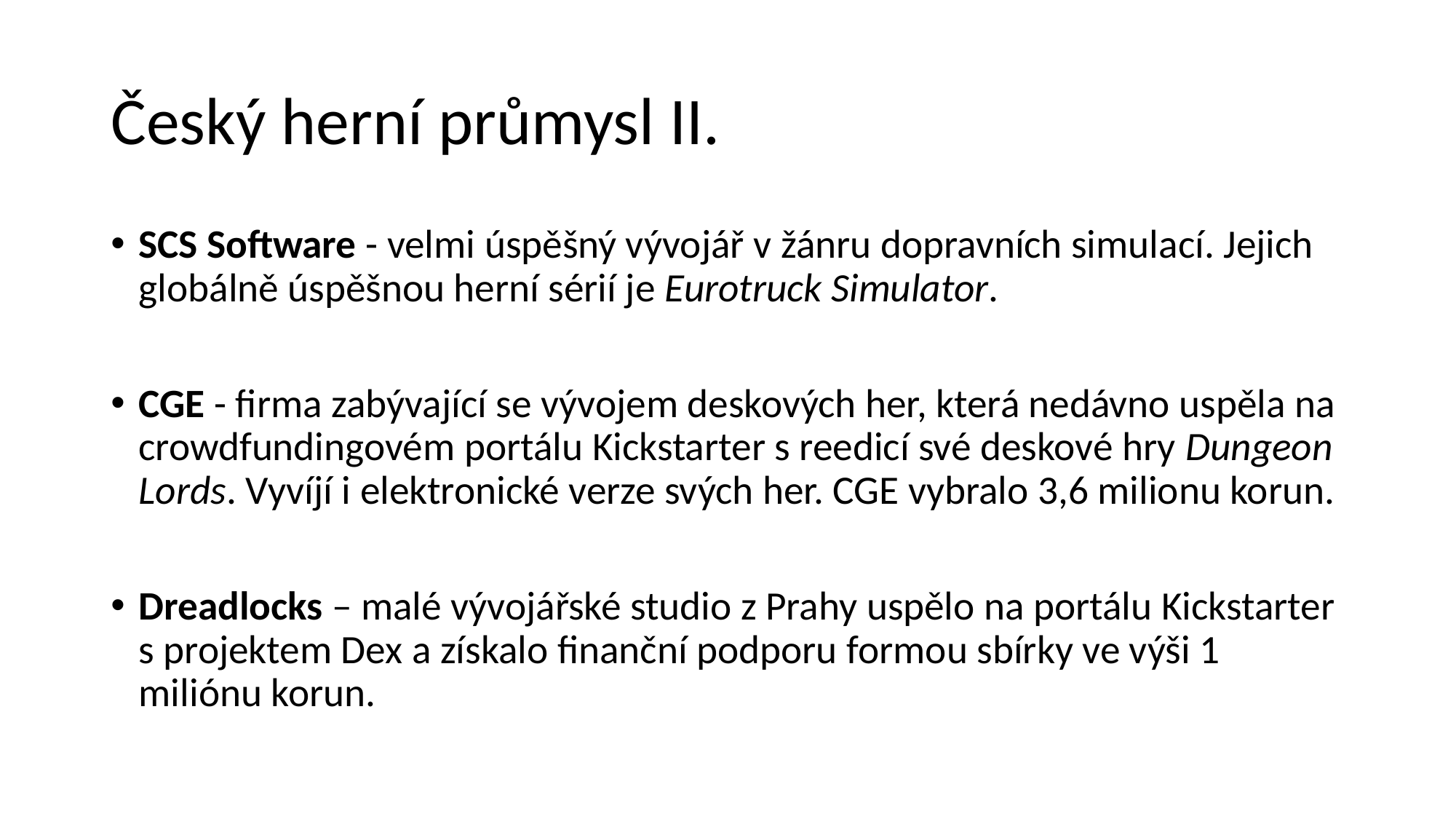

# Český herní průmysl II.
SCS Software - velmi úspěšný vývojář v žánru dopravních simulací. Jejich globálně úspěšnou herní sérií je Eurotruck Simulator.

CGE - firma zabývající se vývojem deskových her, která nedávno uspěla na crowdfundingovém portálu Kickstarter s reedicí své deskové hry Dungeon Lords. Vyvíjí i elektronické verze svých her. CGE vybralo 3,6 milionu korun.

Dreadlocks – malé vývojářské studio z Prahy uspělo na portálu Kickstarter s projektem Dex a získalo finanční podporu formou sbírky ve výši 1 miliónu korun.